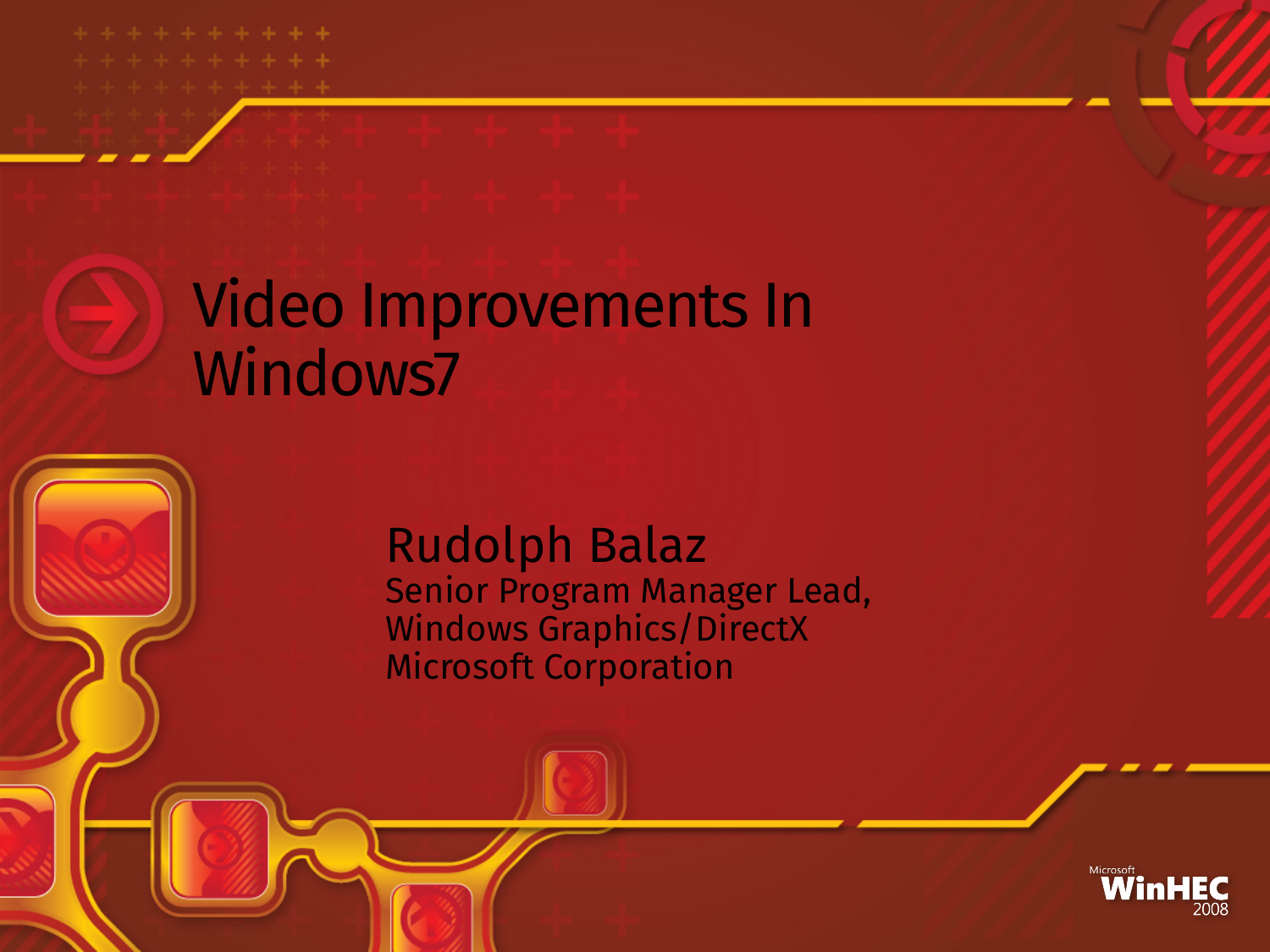

# Video Improvements In Windows7

Rudolph Balaz
Senior Program Manager Lead,
Windows Graphics/DirectX
Microsoft Corporation